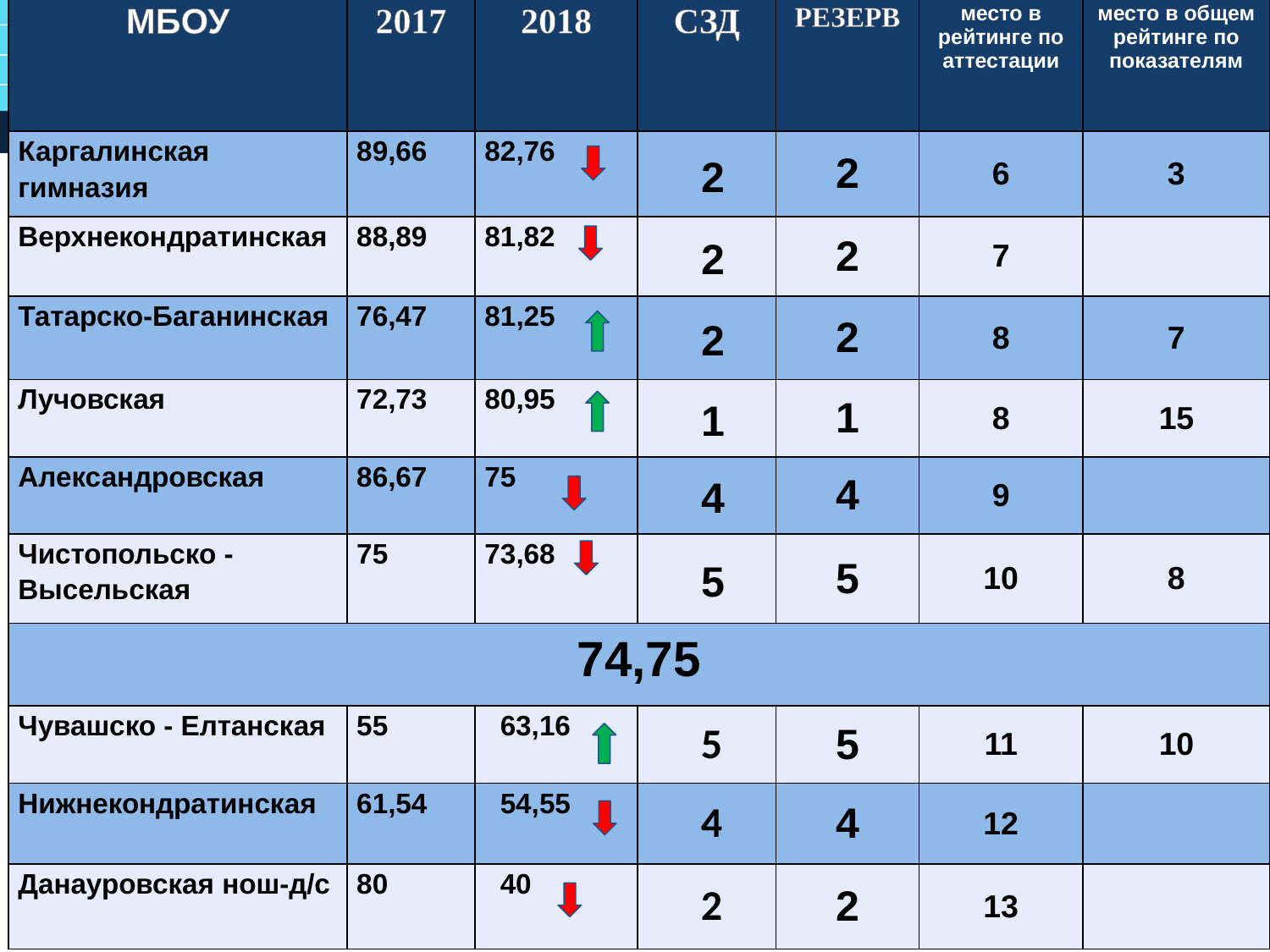

| МБОУ | 2017 | 2018 | СЗД | РЕЗЕРВ | место в рейтинге по аттестации | место в общем рейтинге по показателям |
| --- | --- | --- | --- | --- | --- | --- |
| Каргалинская гимназия | 89,66 | 82,76 | 2 | 2 | 6 | 3 |
| Верхнекондратинская | 88,89 | 81,82 | 2 | 2 | 7 |  |
| Татарско-Баганинская | 76,47 | 81,25 | 2 | 2 | 8 | 7 |
| Лучовская | 72,73 | 80,95 | 1 | 1 | 8 | 15 |
| Александровская | 86,67 | 75 | 4 | 4 | 9 |  |
| Чистопольско - Высельская | 75 | 73,68 | 5 | 5 | 10 | 8 |
| 74,75 |  |  |  |  |  |  |
| Чувашско - Елтанская | 55 | 63,16 | 5 | 5 | 11 | 10 |
| Нижнекондратинская | 61,54 | 54,55 | 4 | 4 | 12 |  |
| Данауровская нош-д/с | 80 | 40 | 2 | 2 | 13 |  |